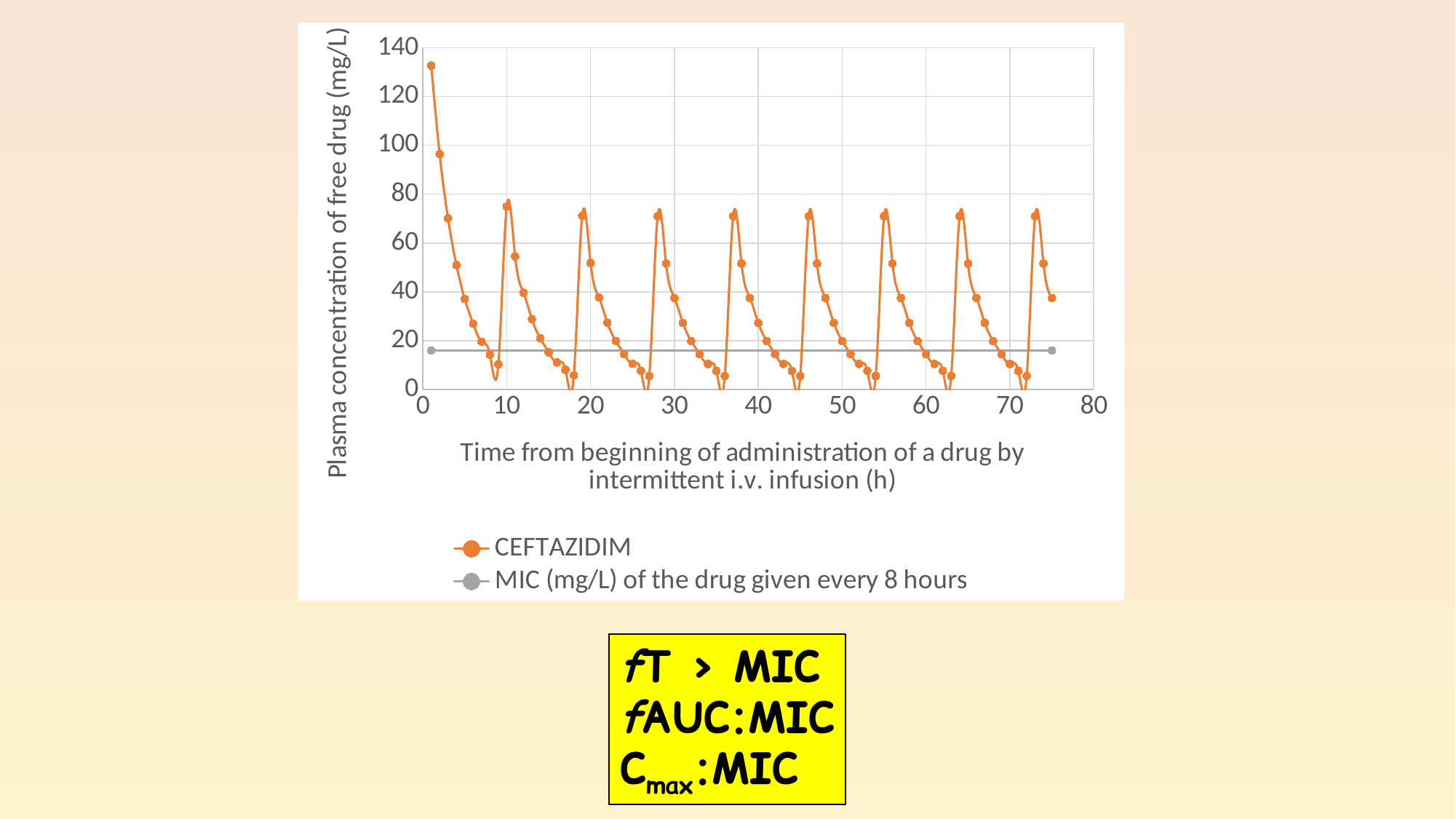

### Chart

| Category | CEFTAZIDIM | MIC (mg/L) of the drug given every 8 hours |
|---|---|---|
#
fT > MIC
fAUC:MIC
Cmax:MIC